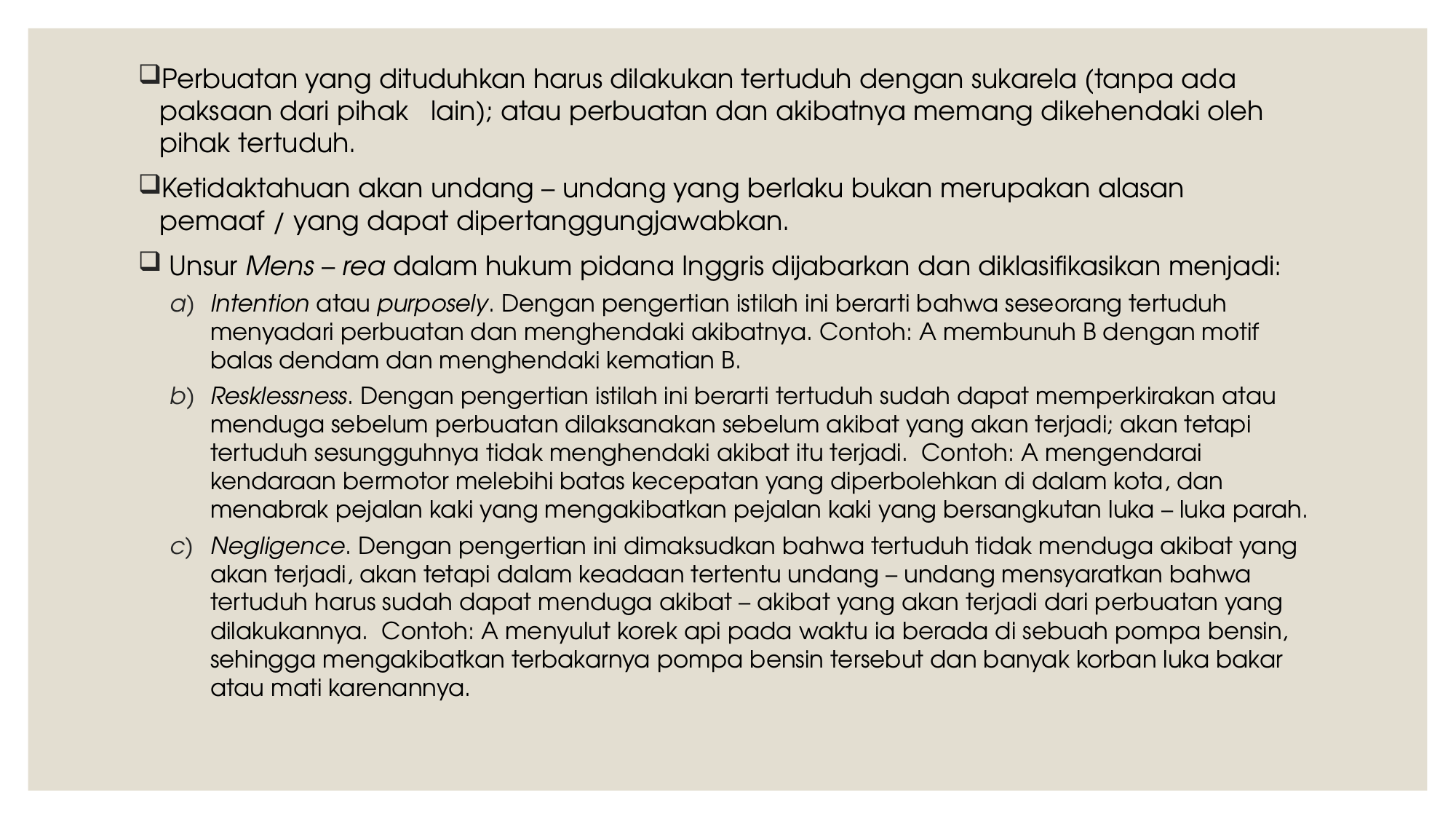

Perbuatan yang dituduhkan harus dilakukan tertuduh dengan sukarela (tanpa ada paksaan dari pihak   lain); atau perbuatan dan akibatnya memang dikehendaki oleh pihak tertuduh.
Ketidaktahuan akan undang – undang yang berlaku bukan merupakan alasan pemaaf / yang dapat dipertanggungjawabkan.
 Unsur Mens – rea dalam hukum pidana Inggris dijabarkan dan diklasifikasikan menjadi:
Intention atau purposely. Dengan pengertian istilah ini berarti bahwa seseorang tertuduh menyadari perbuatan dan menghendaki akibatnya. Contoh: A membunuh B dengan motif balas dendam dan menghendaki kematian B.
Resklessness. Dengan pengertian istilah ini berarti tertuduh sudah dapat memperkirakan atau menduga sebelum perbuatan dilaksanakan sebelum akibat yang akan terjadi; akan tetapi tertuduh sesungguhnya tidak menghendaki akibat itu terjadi.  Contoh: A mengendarai kendaraan bermotor melebihi batas kecepatan yang diperbolehkan di dalam kota, dan menabrak pejalan kaki yang mengakibatkan pejalan kaki yang bersangkutan luka – luka parah.
Negligence. Dengan pengertian ini dimaksudkan bahwa tertuduh tidak menduga akibat yang akan terjadi, akan tetapi dalam keadaan tertentu undang – undang mensyaratkan bahwa tertuduh harus sudah dapat menduga akibat – akibat yang akan terjadi dari perbuatan yang dilakukannya.  Contoh: A menyulut korek api pada waktu ia berada di sebuah pompa bensin, sehingga mengakibatkan terbakarnya pompa bensin tersebut dan banyak korban luka bakar atau mati karenannya.